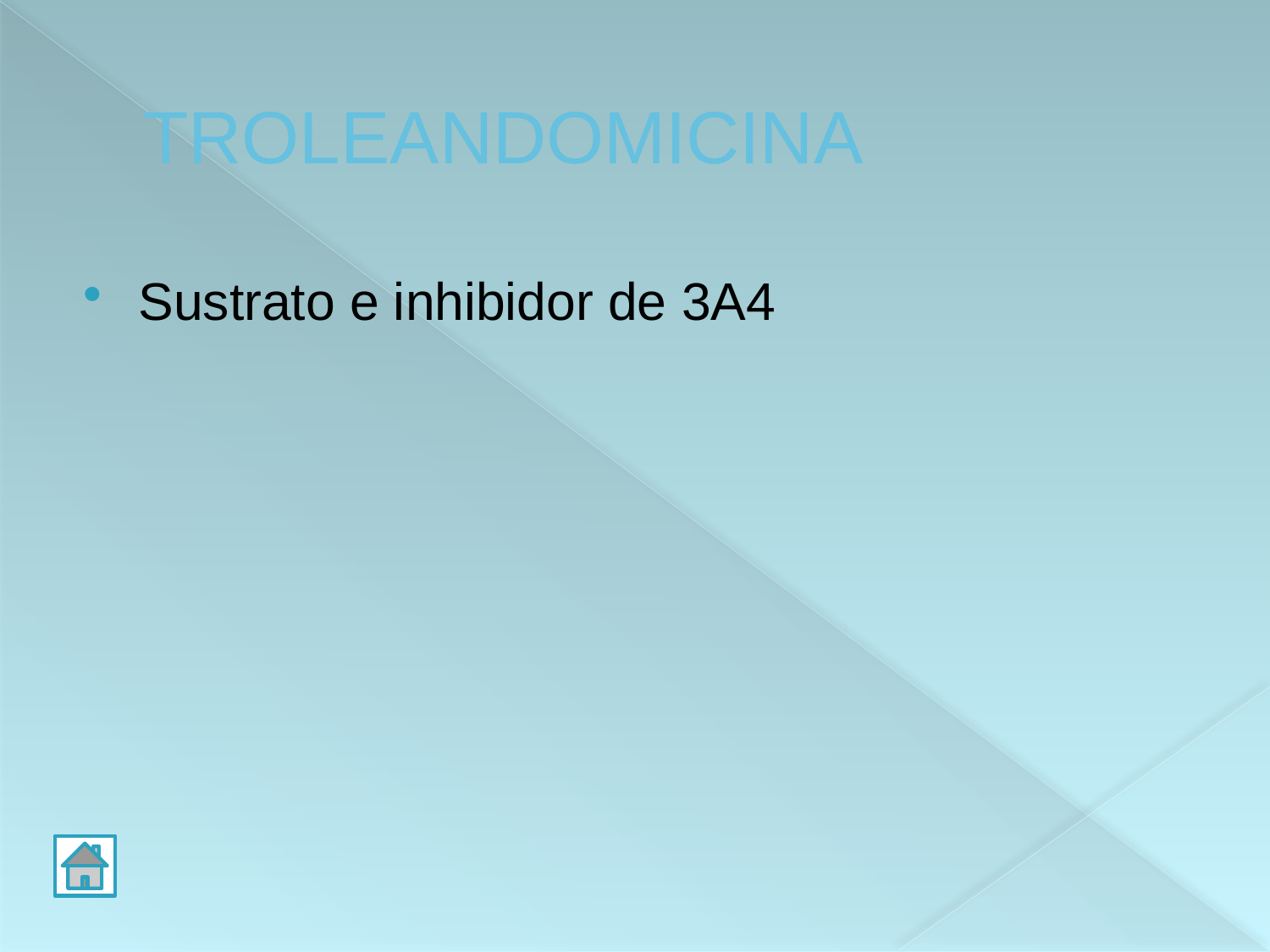

# TROLEANDOMICINA
Sustrato e inhibidor de 3A4